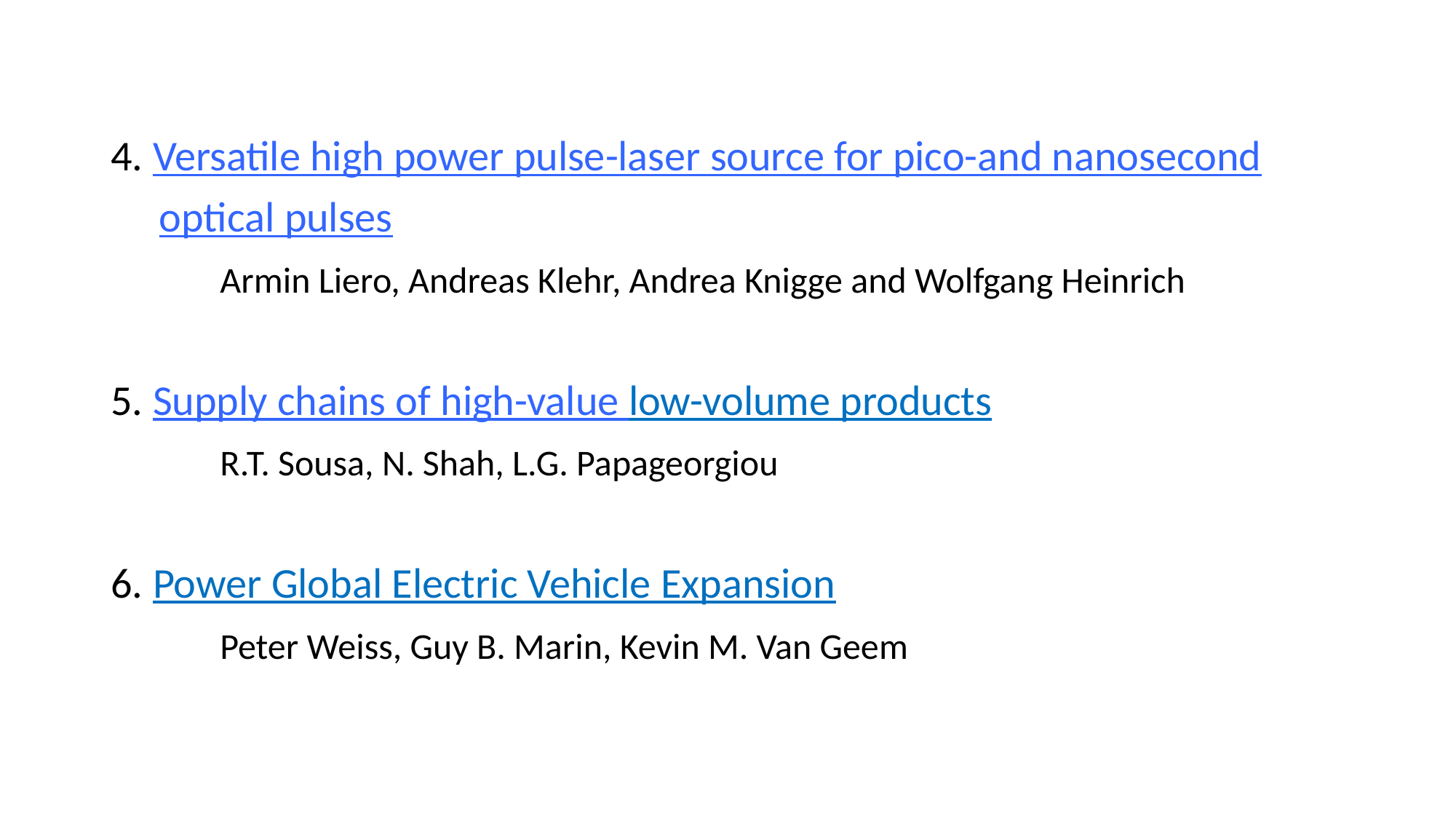

#

4. Versatile high power pulse-laser source for pico-and nanosecond
     optical pulses
	Armin Liero, Andreas Klehr, Andrea Knigge and Wolfgang Heinrich

5. Supply chains of high-value low-volume products
	R.T. Sousa, N. Shah, L.G. Papageorgiou

6. Power Global Electric Vehicle Expansion
	Peter Weiss, Guy B. Marin, Kevin M. Van Geem